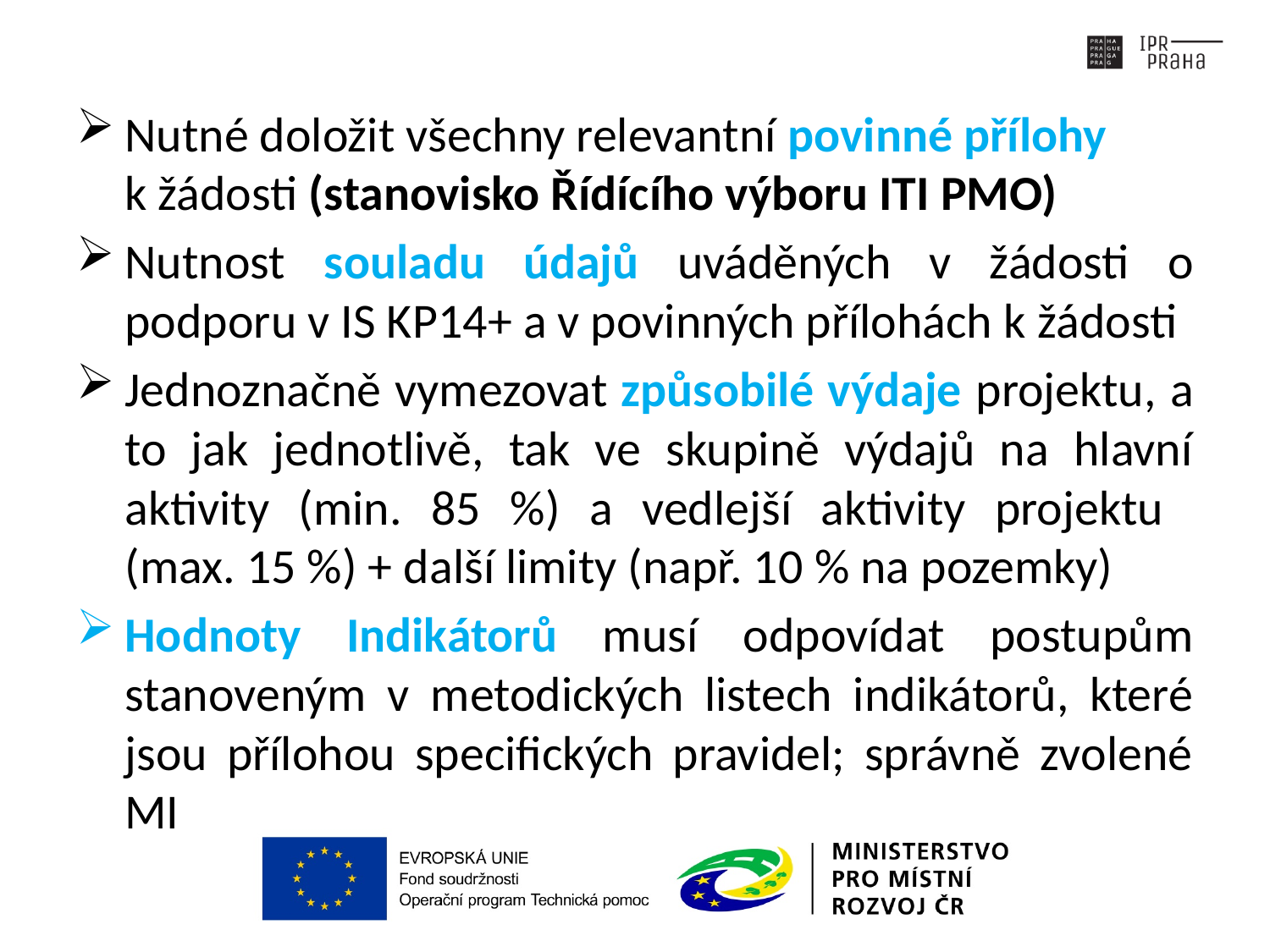

Nutné doložit všechny relevantní povinné přílohy k žádosti (stanovisko Řídícího výboru ITI PMO)
Nutnost souladu údajů uváděných v žádosti o podporu v IS KP14+ a v povinných přílohách k žádosti
Jednoznačně vymezovat způsobilé výdaje projektu, a to jak jednotlivě, tak ve skupině výdajů na hlavní aktivity (min. 85 %) a vedlejší aktivity projektu
(max. 15 %) + další limity (např. 10 % na pozemky)
Hodnoty Indikátorů musí odpovídat postupům stanoveným v metodických listech indikátorů, které jsou přílohou specifických pravidel; správně zvolené MI